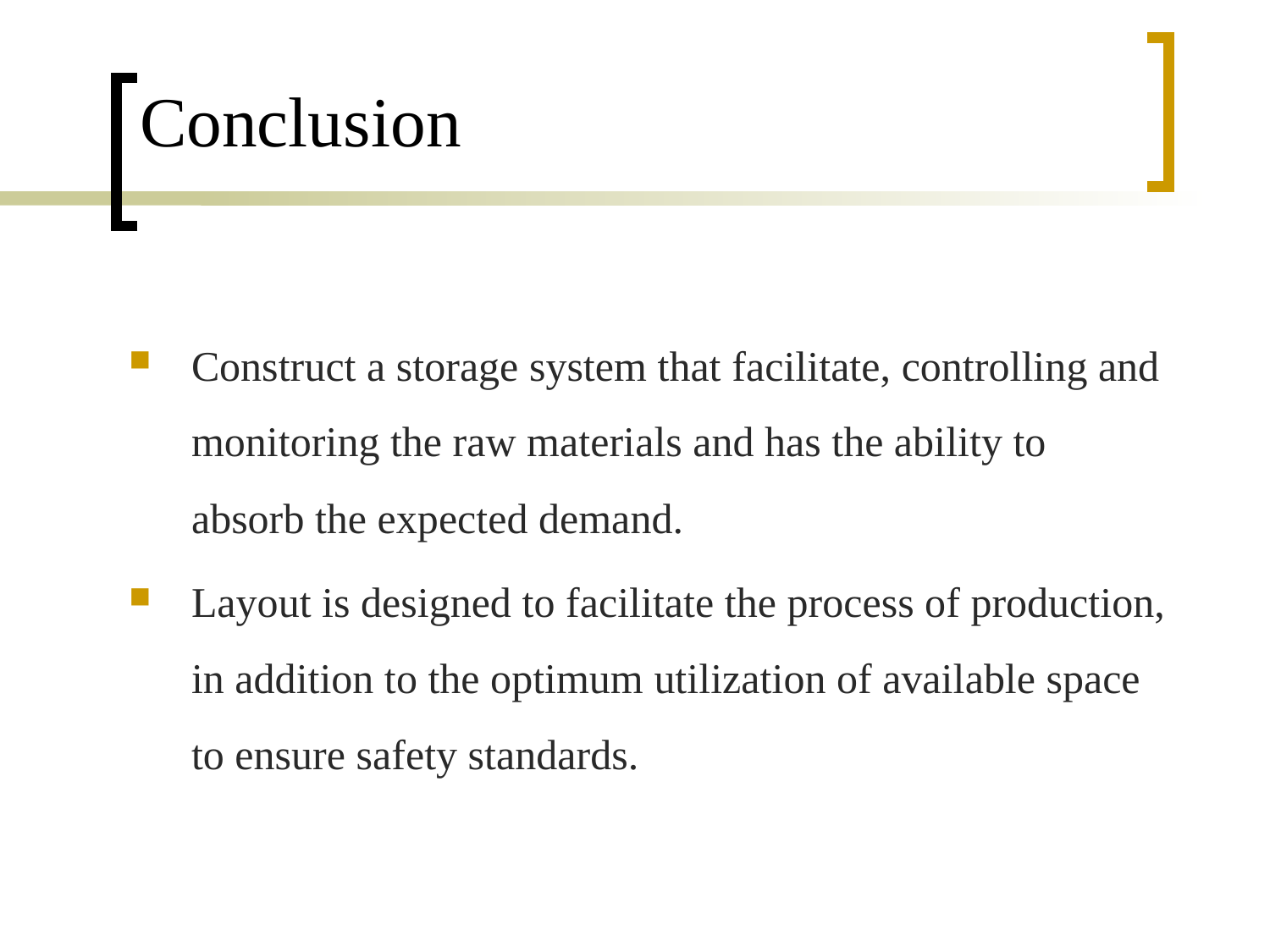

# Conclusion
Construct a storage system that facilitate, controlling and monitoring the raw materials and has the ability to absorb the expected demand.
Layout is designed to facilitate the process of production, in addition to the optimum utilization of available space to ensure safety standards.